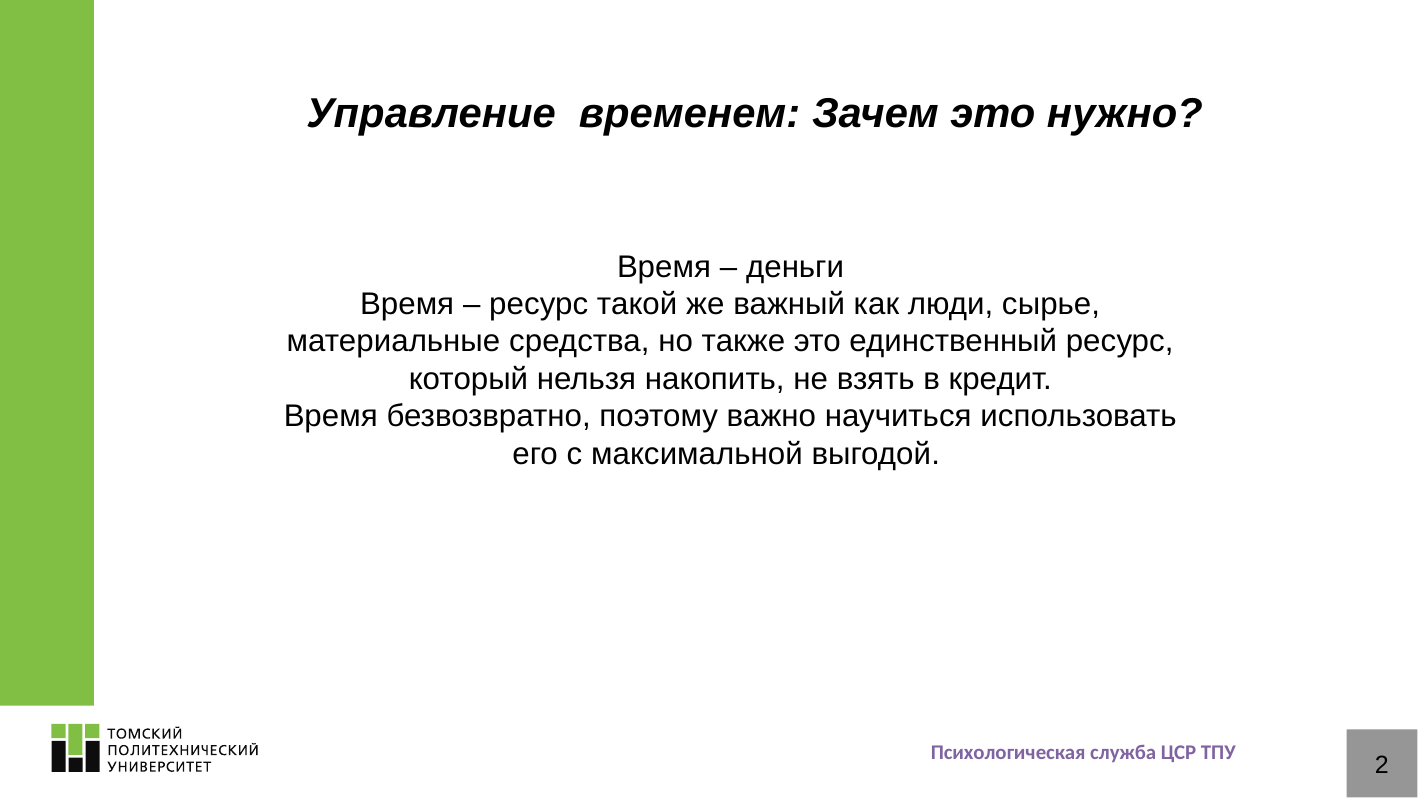

# Управление  временем: Зачем это нужно?

Время – деньги
Время – ресурс такой же важный как люди, сырье, материальные средства, но также это единственный ресурс, который нельзя накопить, не взять в кредит.
Время безвозвратно, поэтому важно научиться использовать его с максимальной выгодой.

Психологическая служба ЦСР ТПУ

2